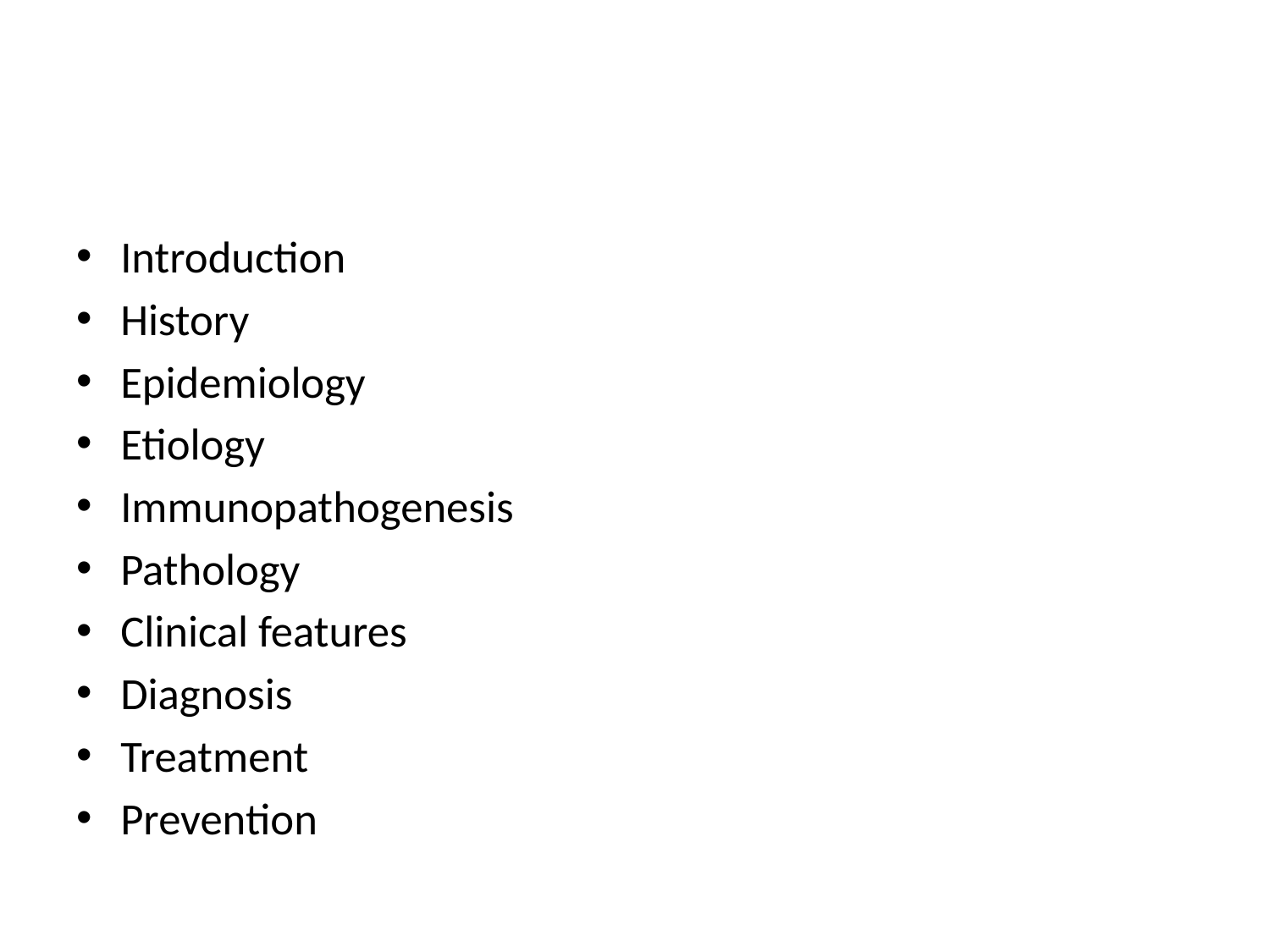

#
Introduction
History
Epidemiology
Etiology
Immunopathogenesis
Pathology
Clinical features
Diagnosis
Treatment
Prevention